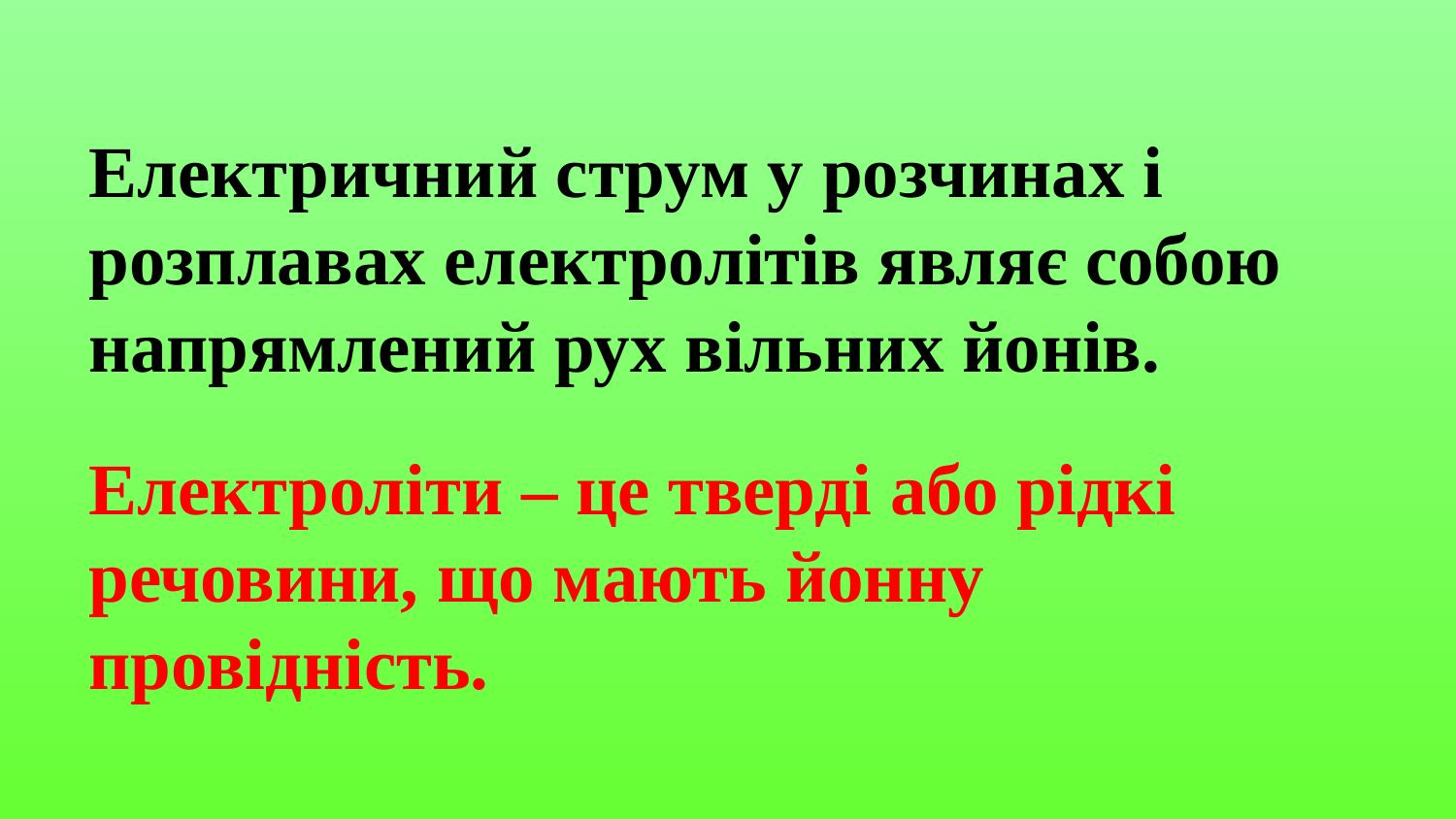

Електричний струм у розчинах і розплавах електролітів являє собою напрямлений рух вільних йонів.
Електроліти – це тверді або рідкі речовини, що мають йонну провідність.